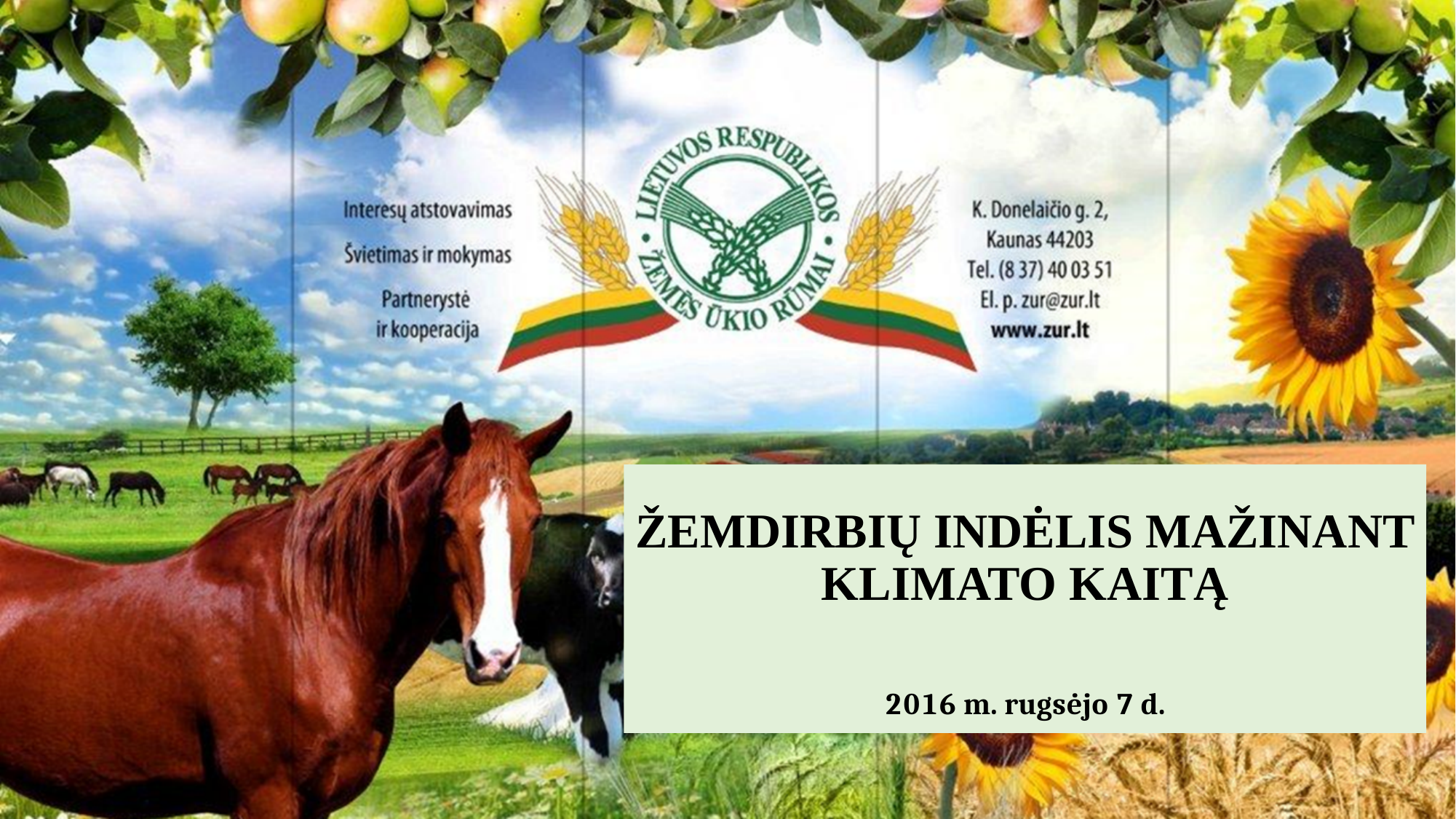

ŽEMDIRBIŲ INDĖLIS MAŽINANT
KLIMATO KAITĄ

2016 m. rugsėjo 7 d.